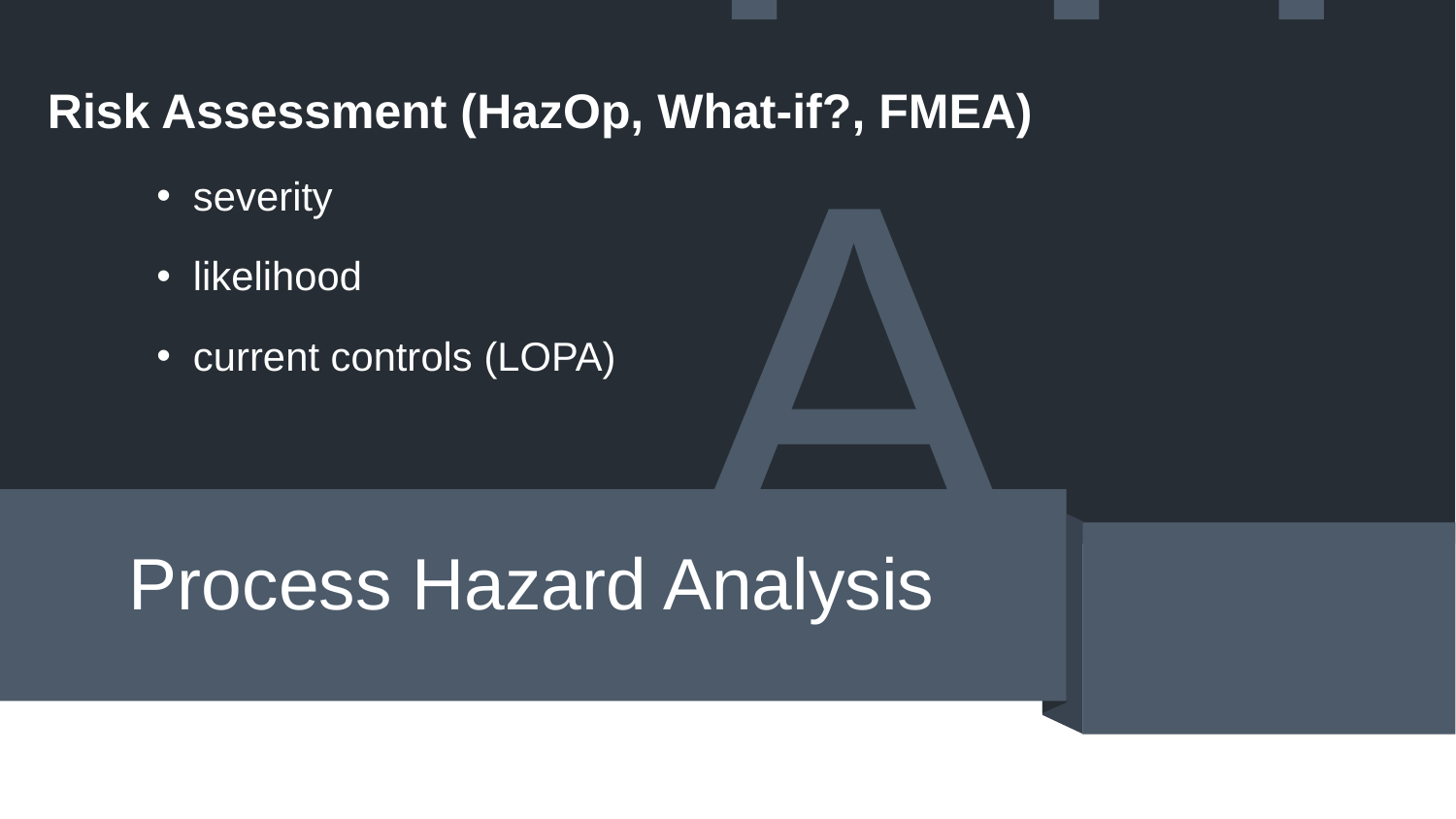

Risk Assessment (HazOp, What-if?, FMEA)
severity
likelihood
current controls (LOPA)
PHA

# Process Hazard Analysis